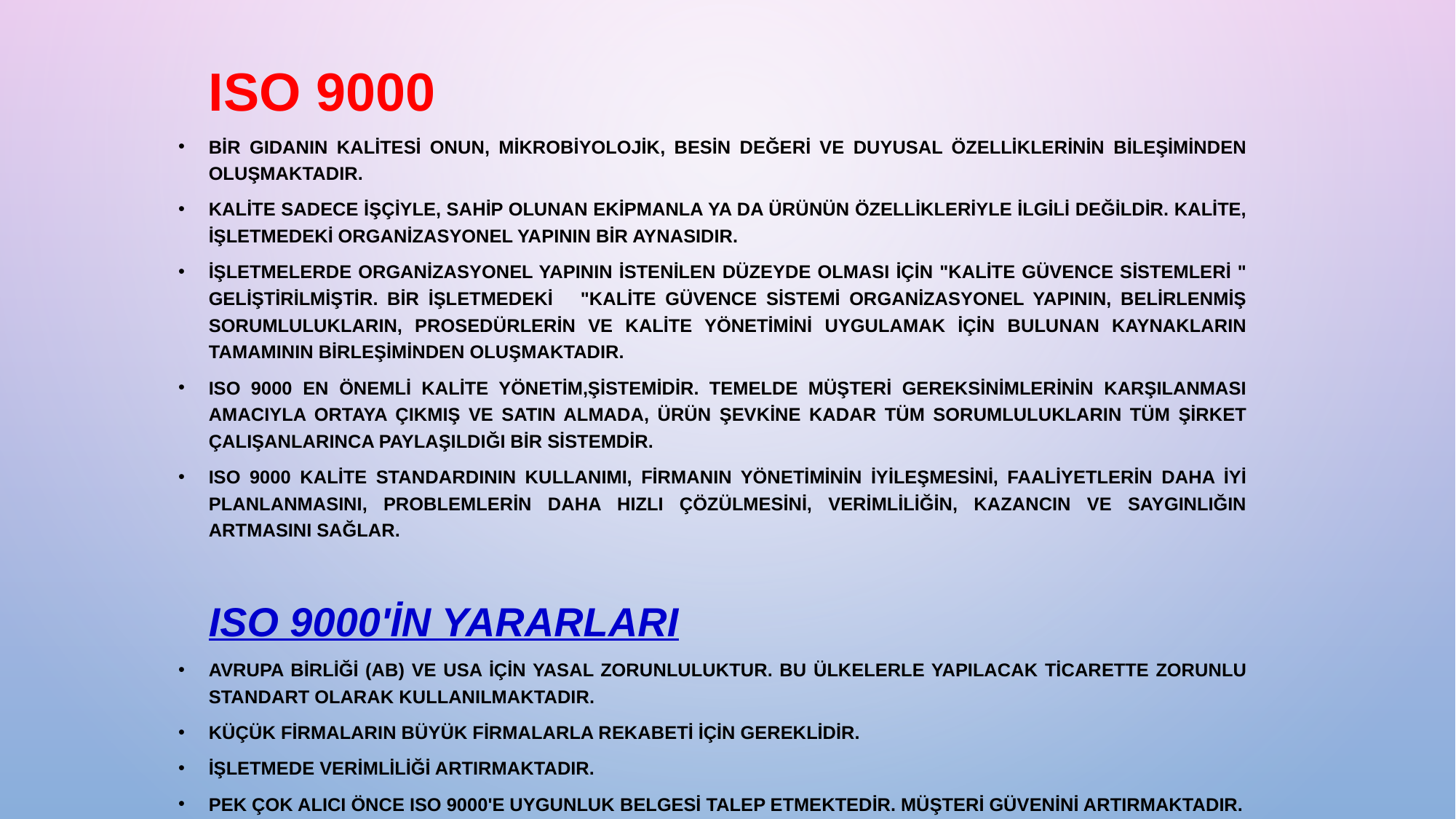

ISO 9000
Bir gıdanın kalitesi onun, mikrobiyolojik, besin değeri ve duyusal özelliklerinin bileşiminden oluşmaktadır.
Kalite sadece işçiyle, sahip olunan ekipmanla ya da ürünün özellikleriyle ilgili değildir. Kalite, işletmedeki organizasyonel yapının bir aynasıdır.
İşletmelerde organizasyonel yapının istenilen düzeyde olması için "Kalite Güvence Sistemleri " geliştirilmiştir. Bir işletmedeki   "Kalite Güvence Sistemi organizasyonel yapının, belirlenmiş sorumlulukların, prosedürlerin ve kalite yönetimini uygulamak için bulunan kaynakların tamamının birleşiminden oluşmaktadır.
ISO 9000 en önemli kalite yönetim,şistemidir. Temelde müşteri gereksinimlerinin karşılanması amacıyla ortaya çıkmış ve satın almada, ürün şevkine kadar tüm sorumlulukların tüm şirket çalışanlarınca paylaşıldığı bir sistemdir.
ISO 9000 Kalite Standardının kullanımı, firmanın yönetiminin iyileşmesini, faaliyetlerin daha iyi planlanmasını, problemlerin daha hızlı çözülmesini, verimliliğin, kazancın ve saygınlığın artmasını sağlar.

	ISO 9000'in yararları
Avrupa Birliği (AB) ve USA için yasal zorunluluktur. Bu ülkelerle yapılacak ticarette zorunlu standart olarak kullanılmaktadır.
Küçük firmaların büyük firmalarla rekabeti için gereklidir.
İşletmede verimliliği artırmaktadır.
Pek çok alıcı önce ISO 9000'e uygunluk belgesi talep etmektedir. Müşteri güvenini artırmaktadır.
Doğru bilgiye ulaşmada en kısa yoldur.